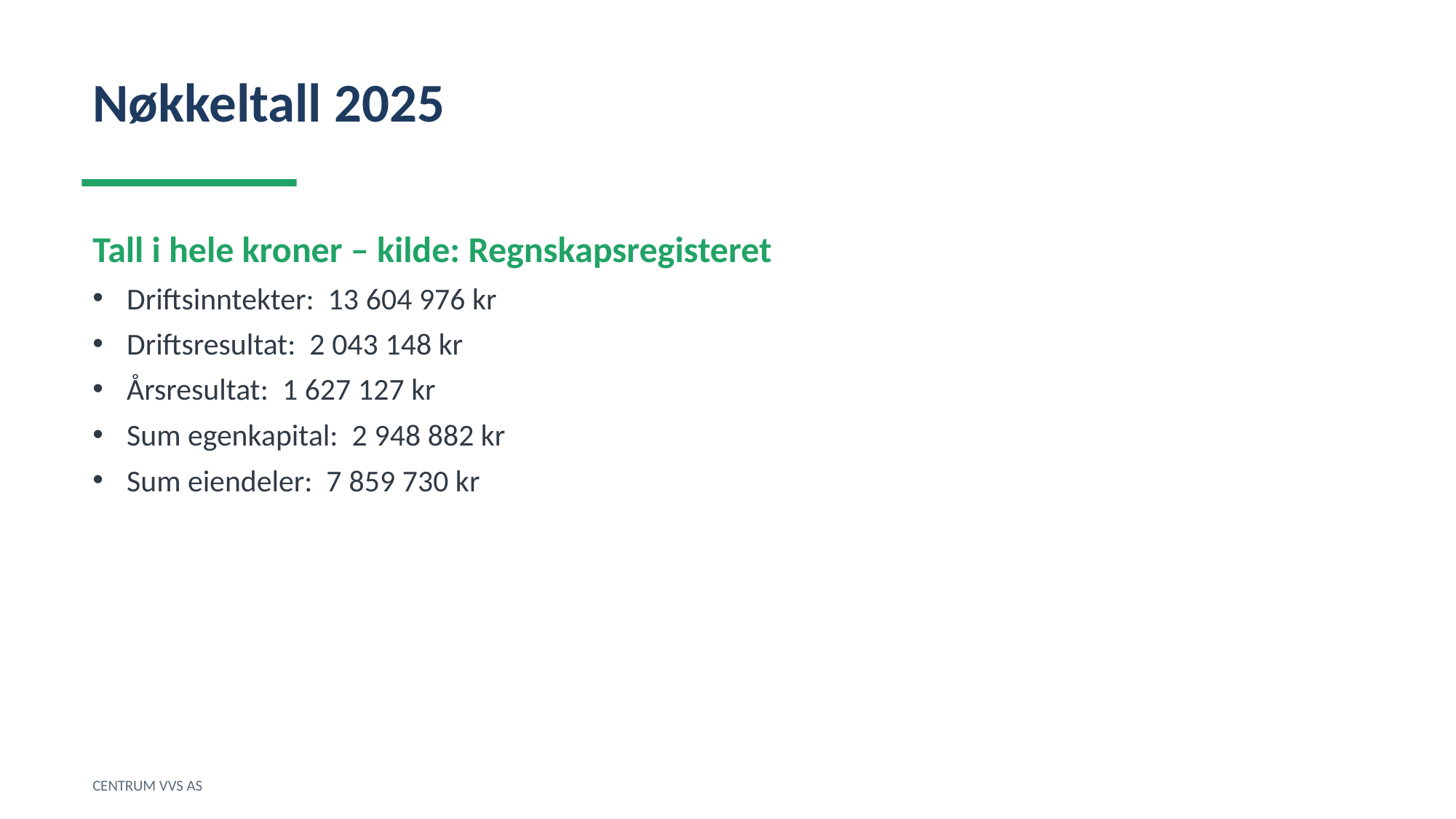

Nøkkeltall 2025

Tall i hele kroner – kilde: Regnskapsregisteret
Driftsinntekter:  13 604 976 kr
Driftsresultat:  2 043 148 kr
Årsresultat:  1 627 127 kr
Sum egenkapital:  2 948 882 kr
Sum eiendeler:  7 859 730 kr
CENTRUM VVS AS